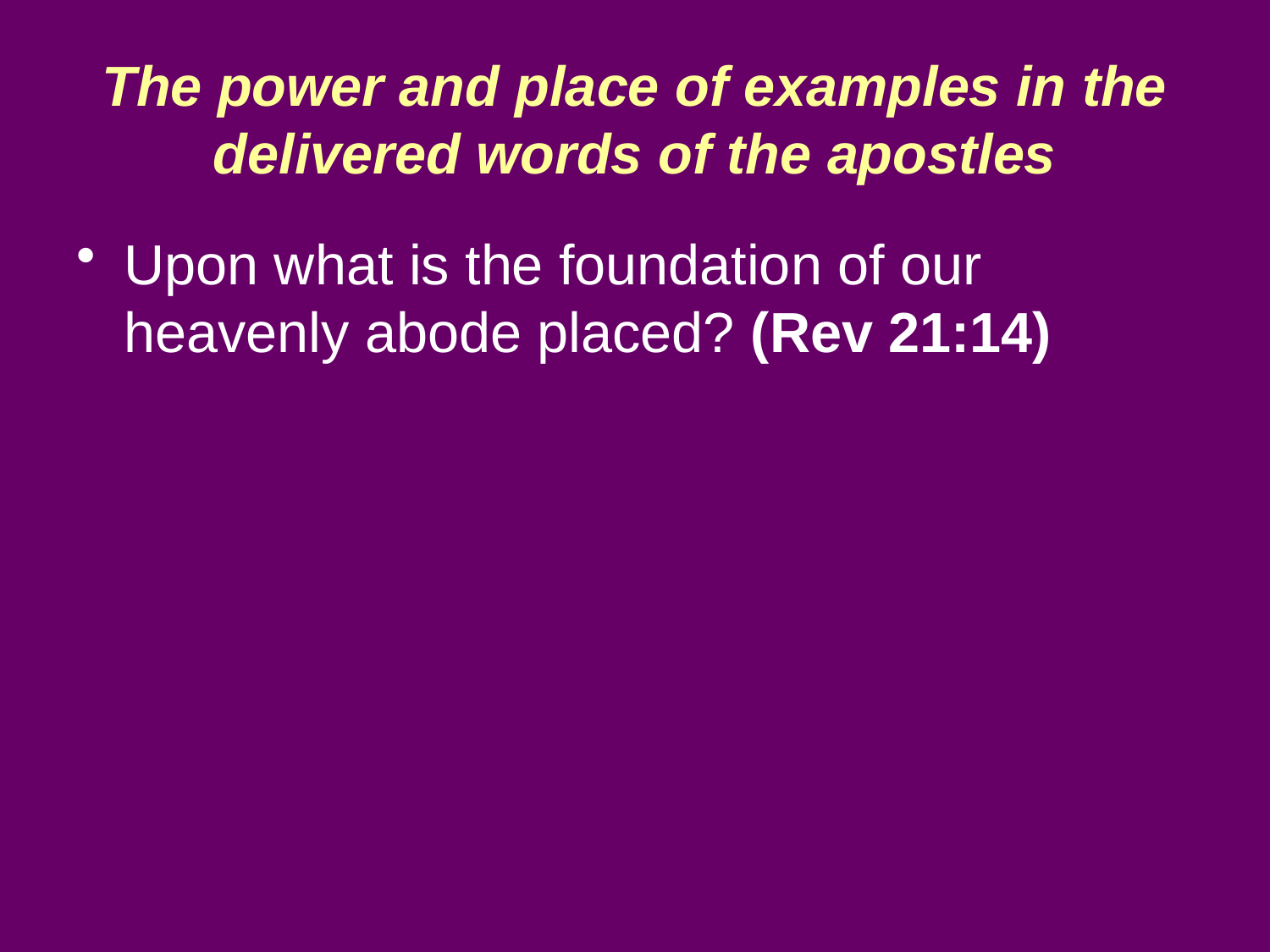

# The power and place of examples in the delivered words of the apostles
Upon what is the foundation of our heavenly abode placed? (Rev 21:14)